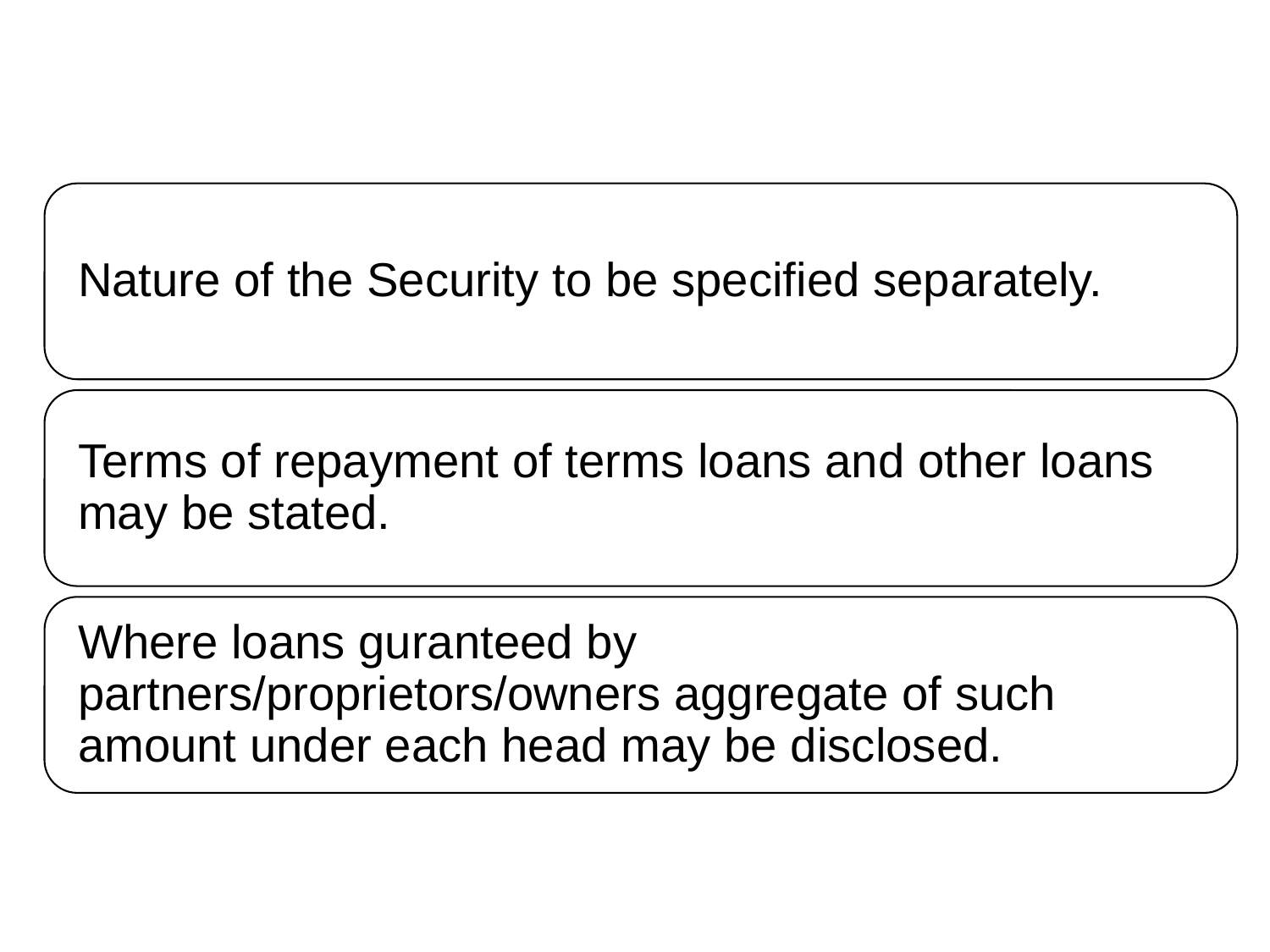

Nature of the Security to be specified separately.
Terms of repayment of terms loans and other loans may be stated.
Where loans guranteed by partners/proprietors/owners aggregate of such amount under each head may be disclosed.